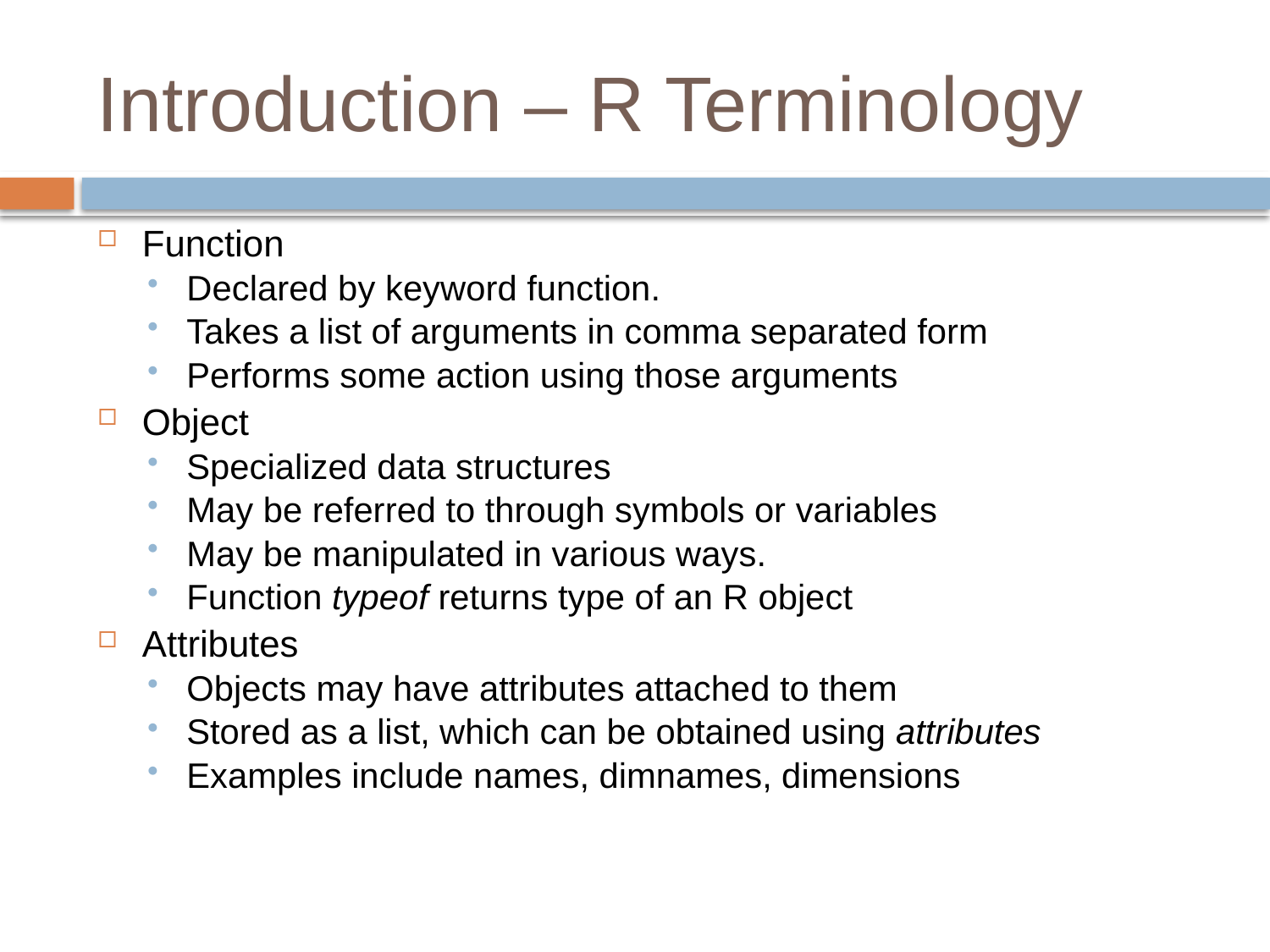

# Introduction – R Terminology
Function
Declared by keyword function.
Takes a list of arguments in comma separated form
Performs some action using those arguments
Object
Specialized data structures
May be referred to through symbols or variables
May be manipulated in various ways.
Function typeof returns type of an R object
Attributes
Objects may have attributes attached to them
Stored as a list, which can be obtained using attributes
Examples include names, dimnames, dimensions